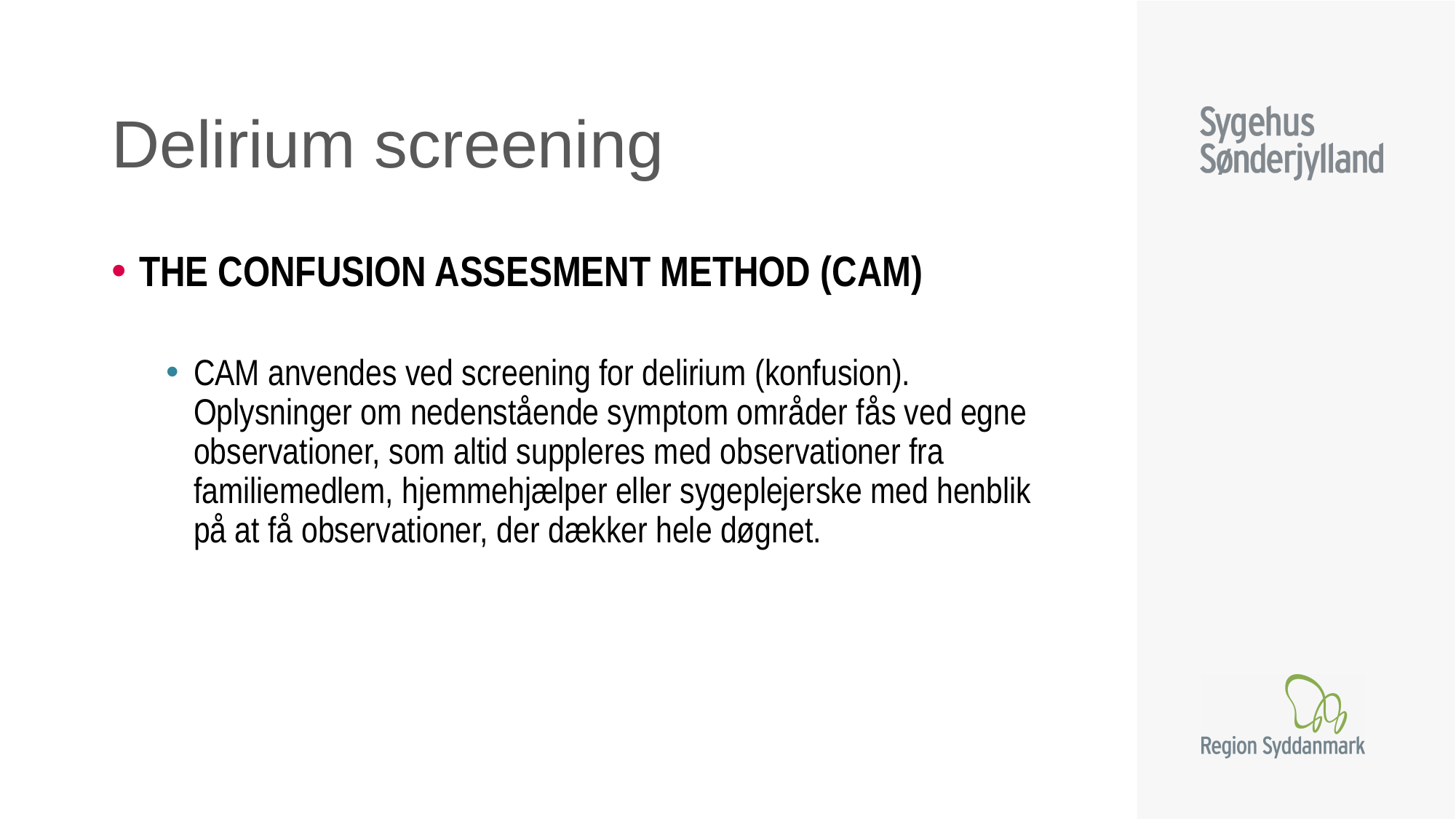

# Delirium screening
THE CONFUSION ASSESMENT METHOD (CAM)
CAM anvendes ved screening for delirium (konfusion). Oplysninger om nedenstående symptom områder fås ved egne observationer, som altid suppleres med observationer fra familiemedlem, hjemmehjælper eller sygeplejerske med henblik på at få observationer, der dækker hele døgnet.